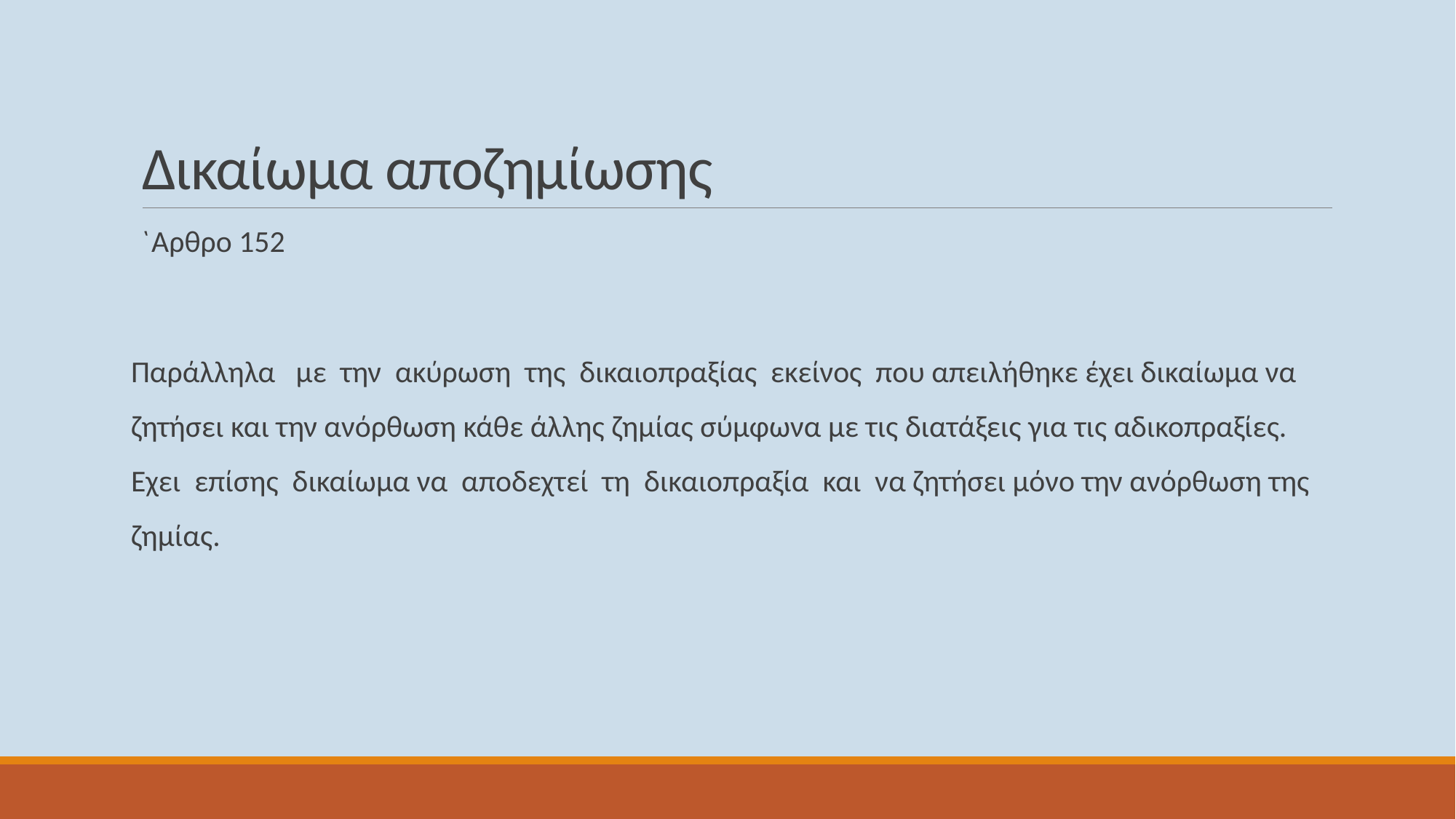

# Δικαίωμα αποζημίωσης
`Αρθρο 152

Παράλληλα   με  την  ακύρωση  της  δικαιοπραξίας  εκείνος  που απειλήθηκε έχει δικαίωμα να ζητήσει και την ανόρθωση κάθε άλλης ζημίας σύμφωνα με τις διατάξεις για τις αδικοπραξίες.  Εχει  επίσης  δικαίωμα να  αποδεχτεί  τη  δικαιοπραξία  και  να ζητήσει μόνο την ανόρθωση της ζημίας.